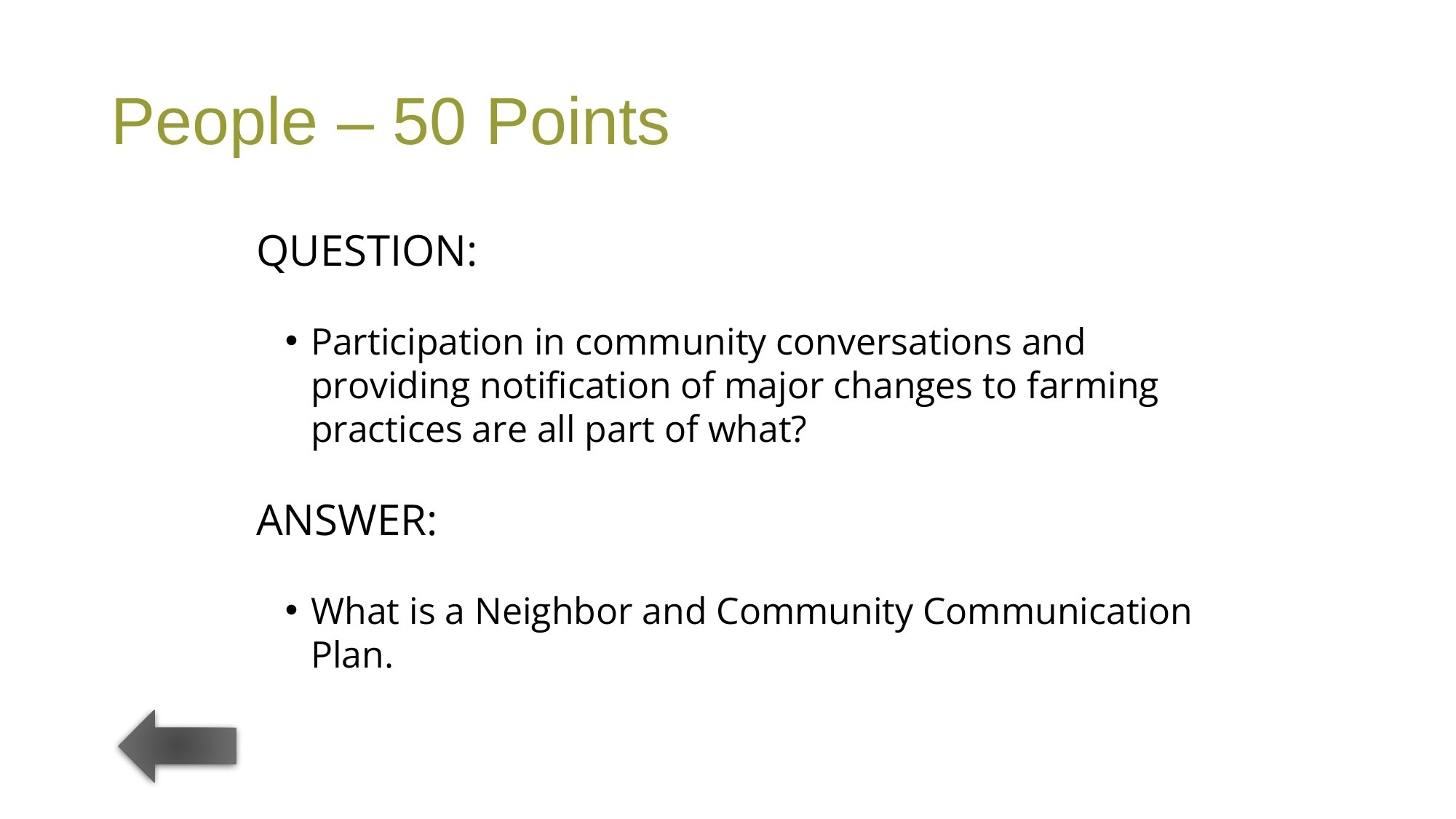

# People – 50 Points
QUESTION:

Participation in community conversations and providing notification of major changes to farming practices are all part of what?

ANSWER:

What is a Neighbor and Community Communication Plan.